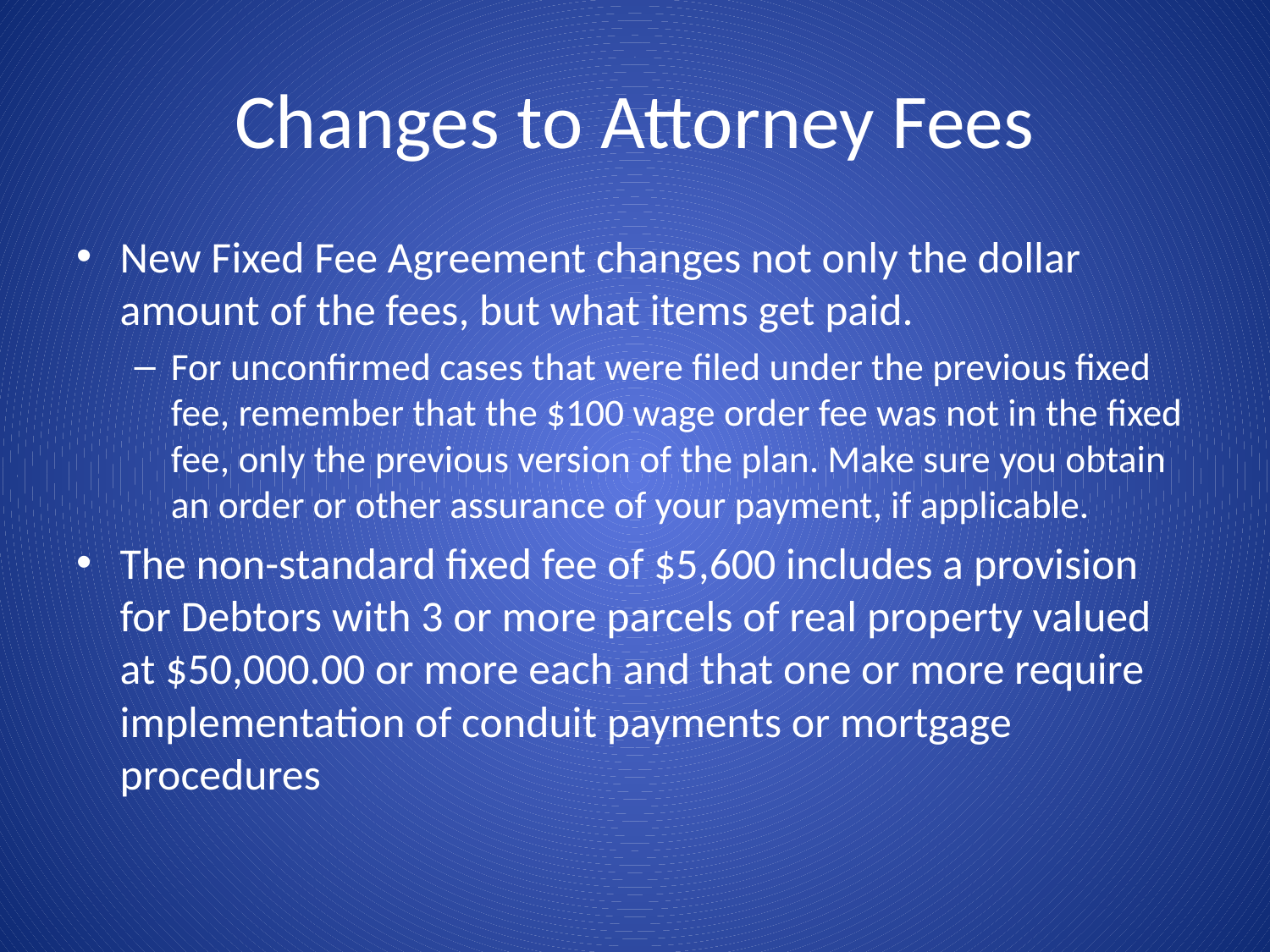

# Changes to Attorney Fees
New Fixed Fee Agreement changes not only the dollar amount of the fees, but what items get paid.
For unconfirmed cases that were filed under the previous fixed fee, remember that the $100 wage order fee was not in the fixed fee, only the previous version of the plan. Make sure you obtain an order or other assurance of your payment, if applicable.
The non-standard fixed fee of $5,600 includes a provision for Debtors with 3 or more parcels of real property valued at $50,000.00 or more each and that one or more require implementation of conduit payments or mortgage procedures